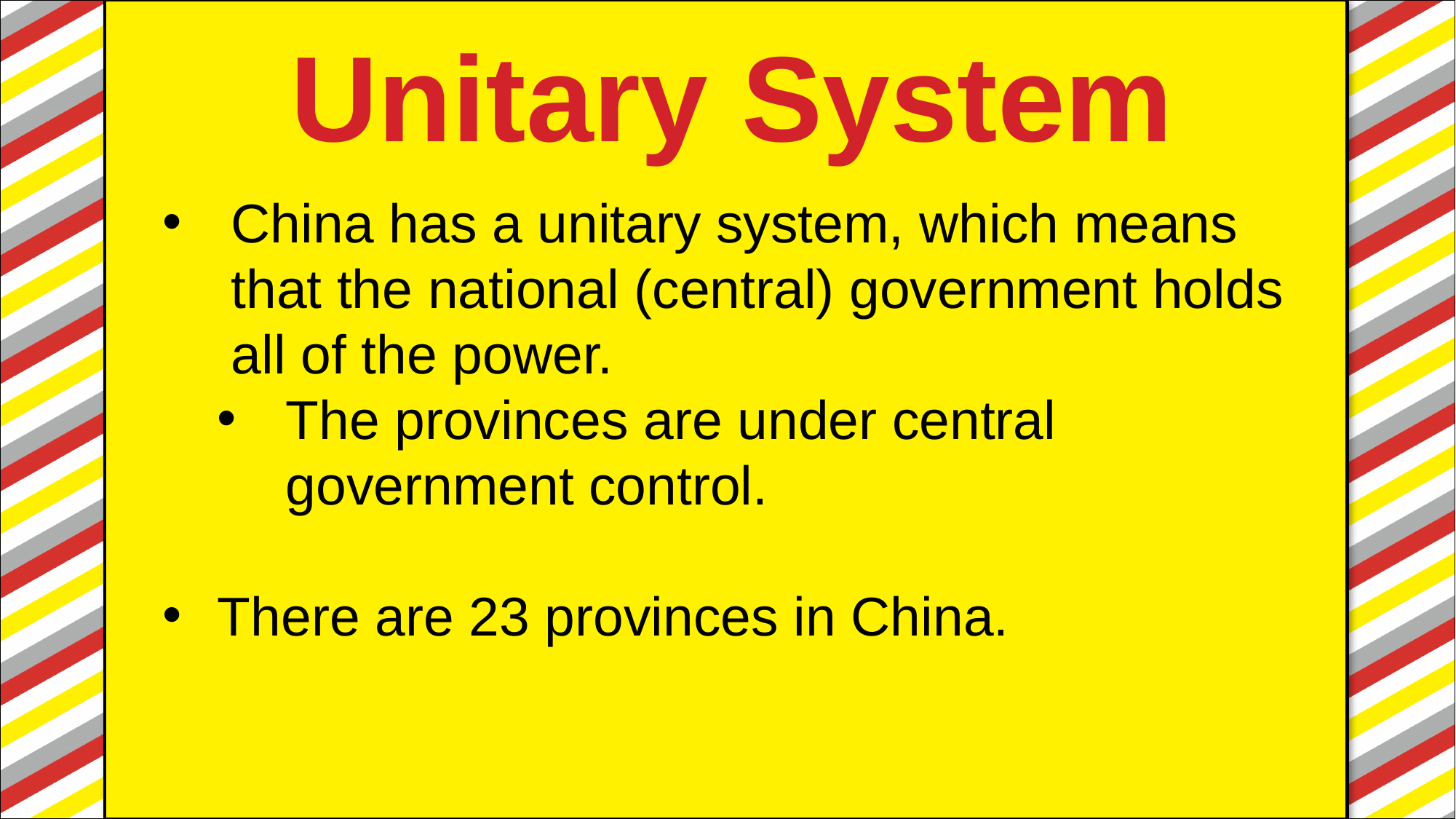

Unitary System
#
China has a unitary system, which means that the national (central) government holds all of the power.
The provinces are under central government control.

There are 23 provinces in China.